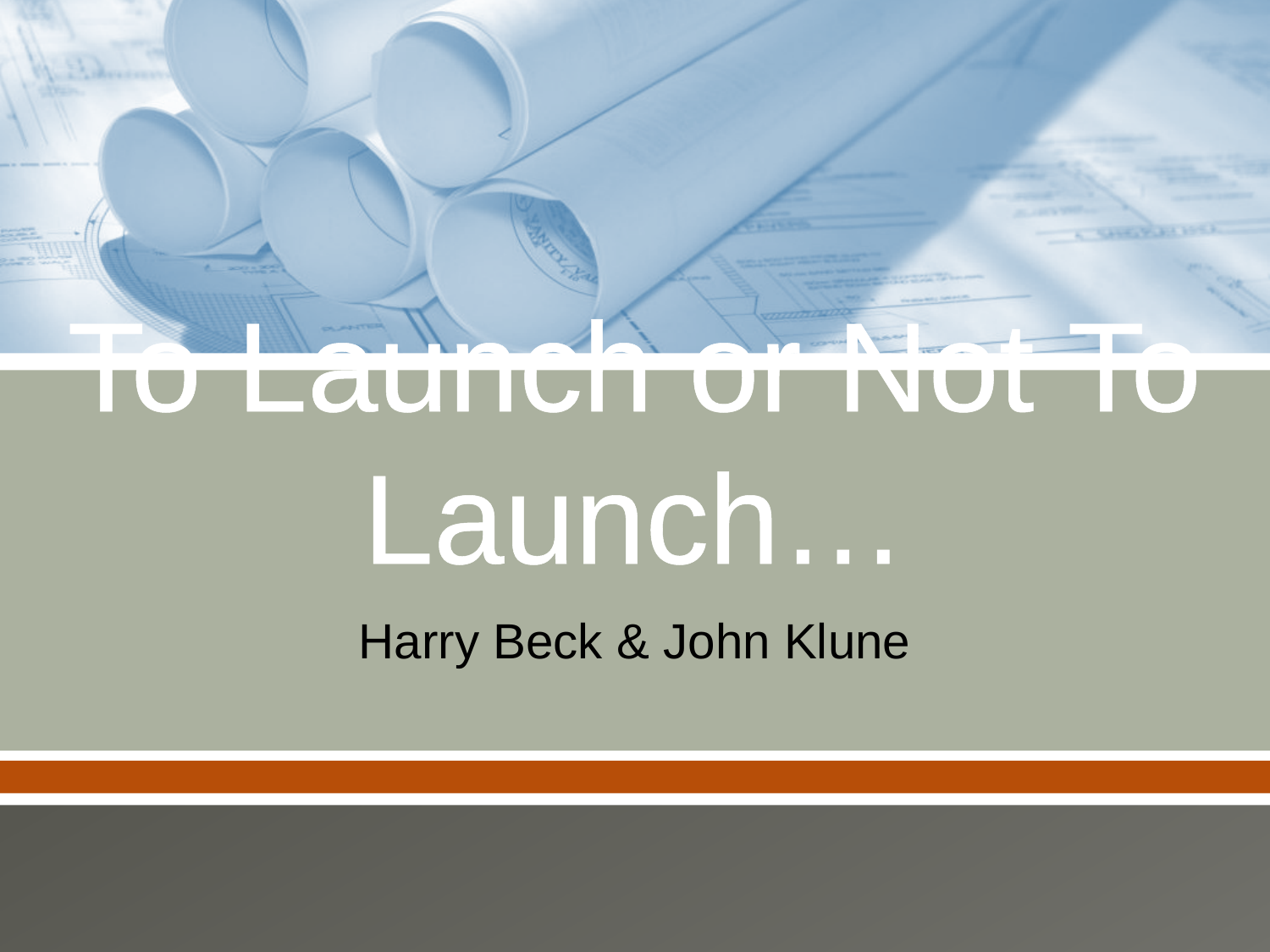

# To Launch or Not To Launch…
Harry Beck & John Klune